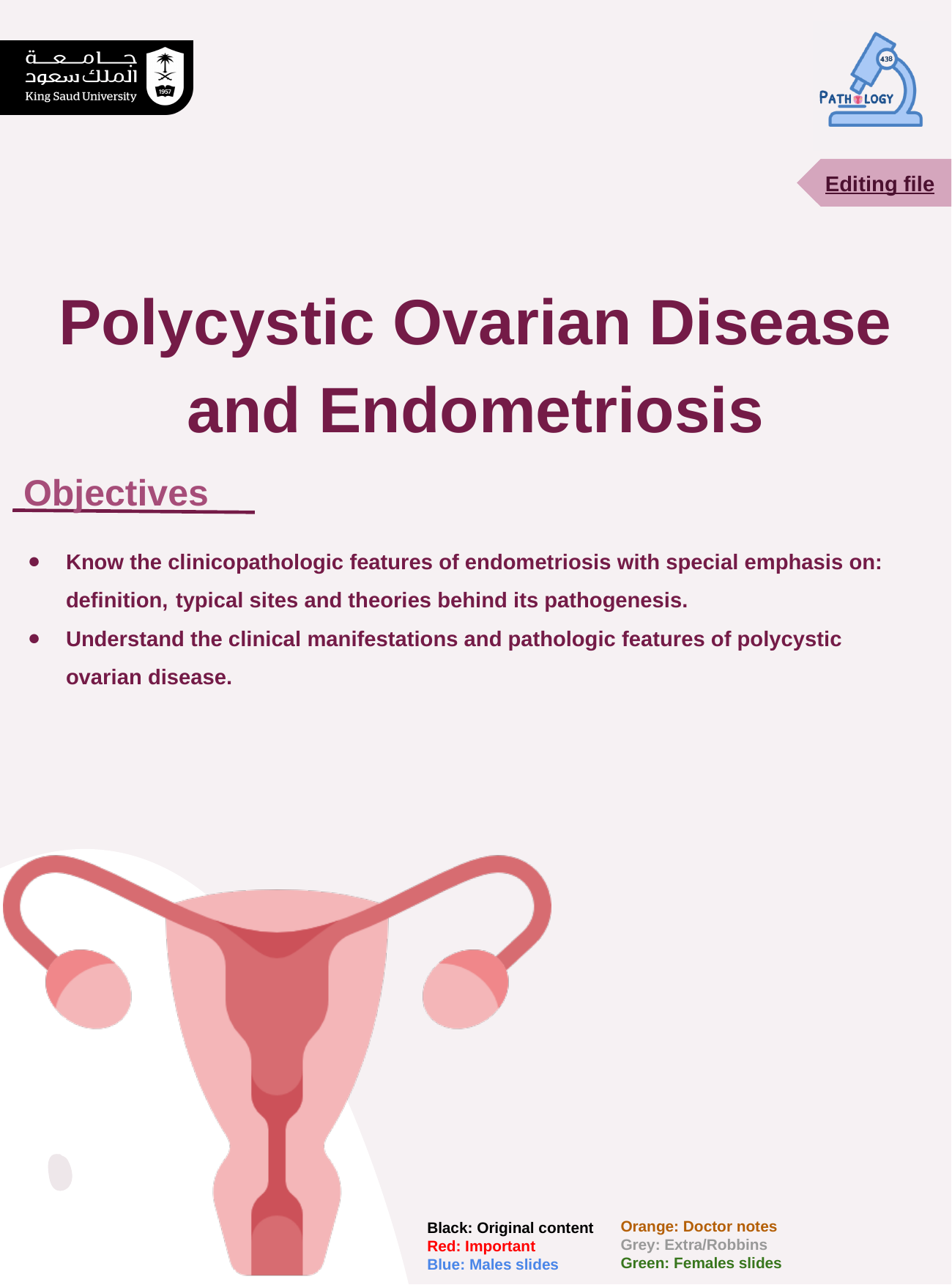

Editing file
Polycystic Ovarian Disease and Endometriosis

Objectives
Know the clinicopathologic features of endometriosis with special emphasis on: definition,	typical sites and theories behind its pathogenesis.
Understand the clinical manifestations and pathologic features of polycystic ovarian disease.